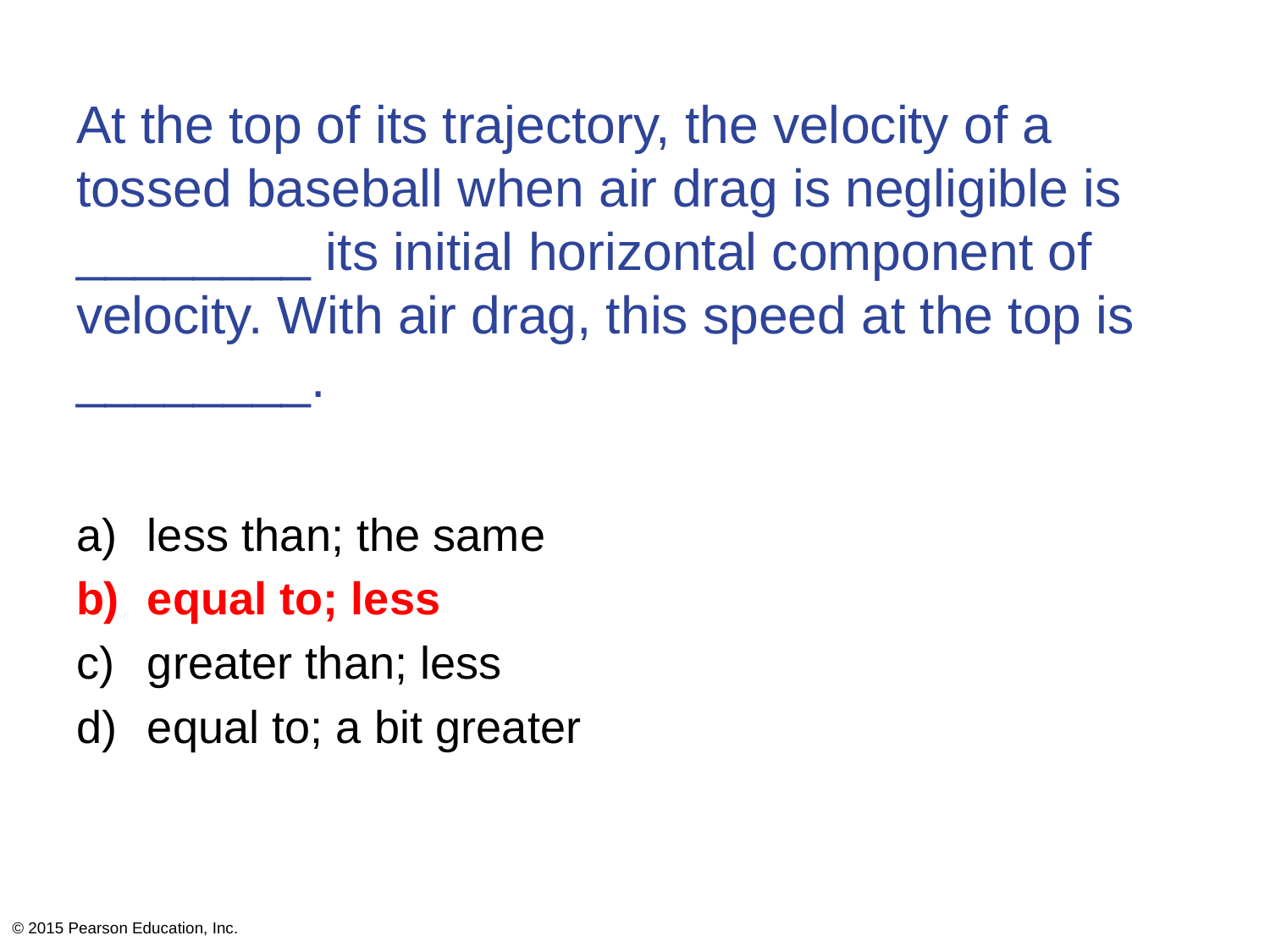

# At the top of its trajectory, the velocity of a tossed baseball when air drag is negligible is ________ its initial horizontal component of velocity. With air drag, this speed at the top is ________.
less than; the same
equal to; less
greater than; less
equal to; a bit greater
© 2015 Pearson Education, Inc.